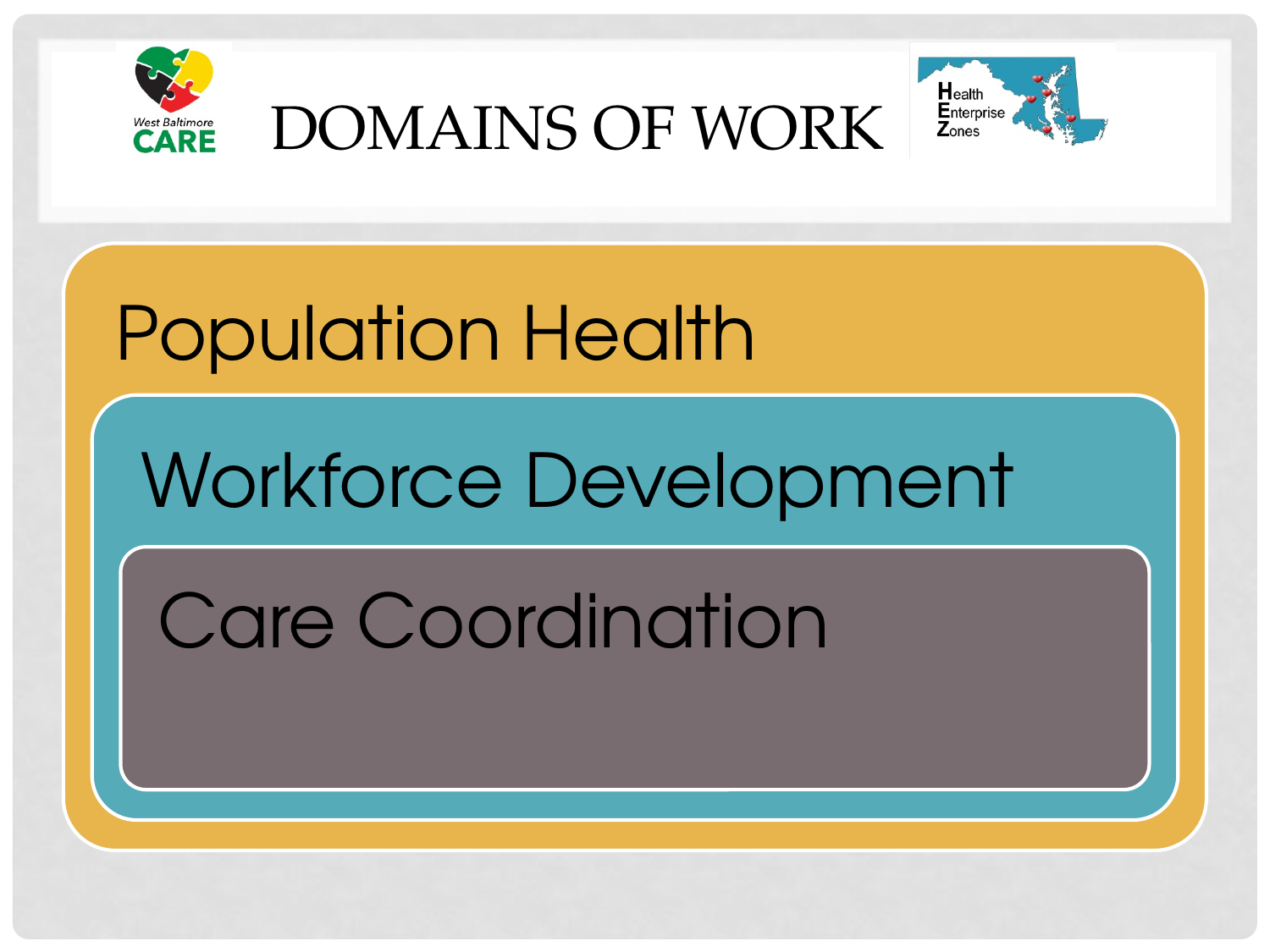

# Domains of Work
Population Health
Workforce Development
Care Coordination